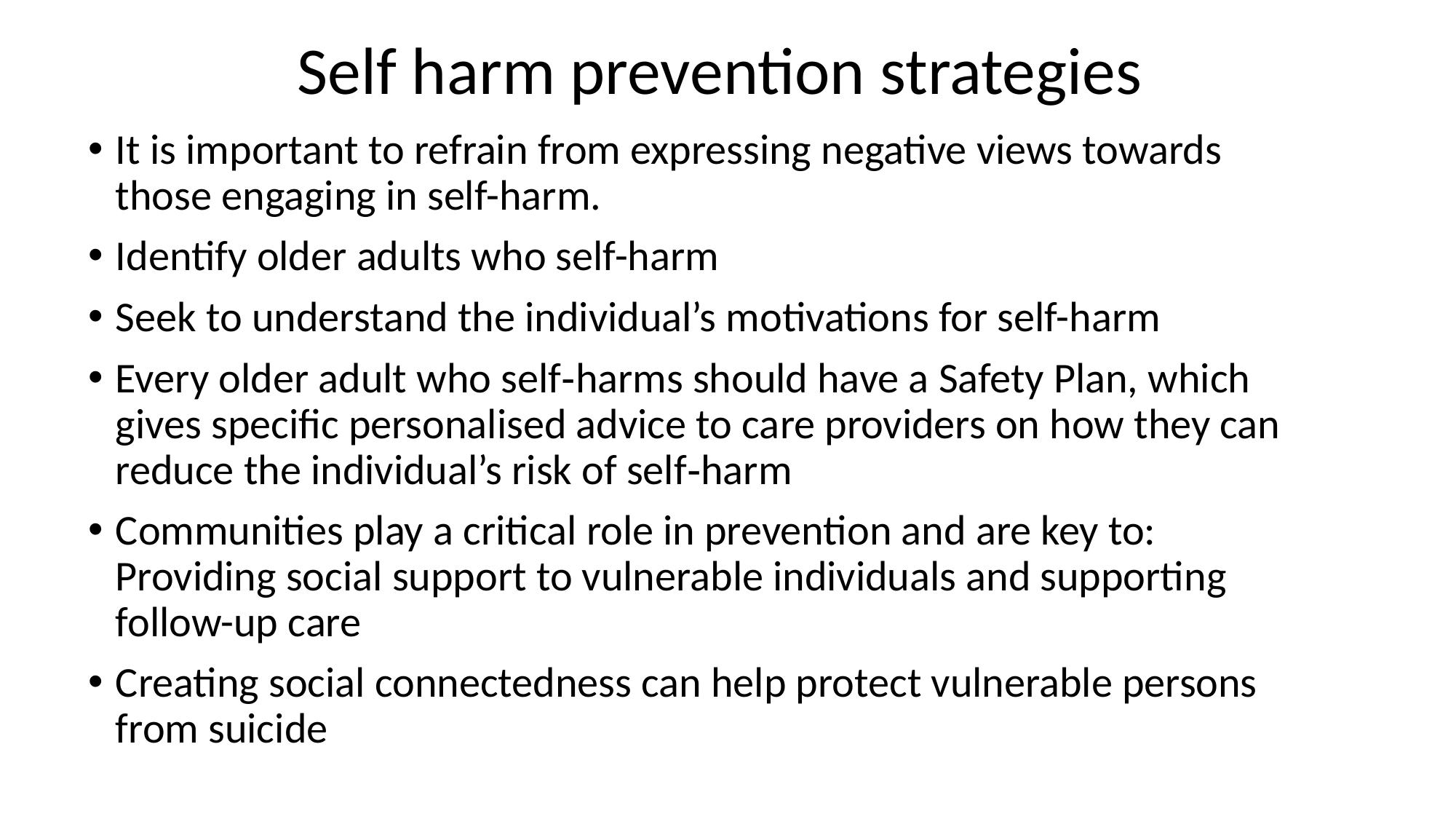

# Self harm prevention strategies
It is important to refrain from expressing negative views towards those engaging in self-harm.
Identify older adults who self-harm
Seek to understand the individual’s motivations for self-harm
Every older adult who self‑harms should have a Safety Plan, which gives specific personalised advice to care providers on how they can reduce the individual’s risk of self‑harm
Communities play a critical role in prevention and are key to: Providing social support to vulnerable individuals and supporting follow-up care
Creating social connectedness can help protect vulnerable persons from suicide